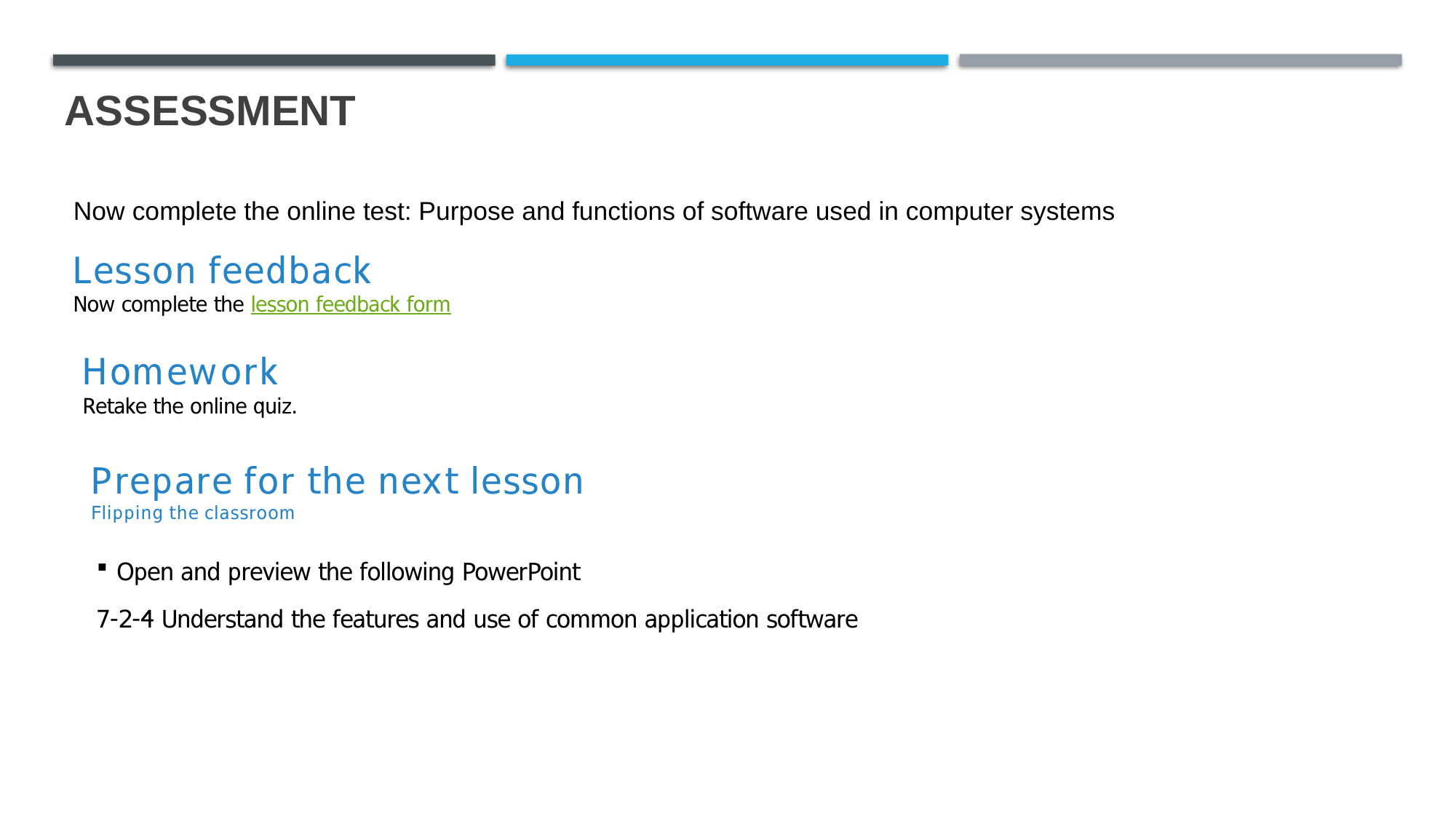

# Assessment
Now complete the online test: Purpose and functions of software used in computer systems
Lesson feedback
Now complete the lesson feedback form

Homework
Retake the online quiz.

Prepare for the next lesson
Flipping the classroom

Open and preview the following PowerPoint
7-2-4 Understand the features and use of common application software